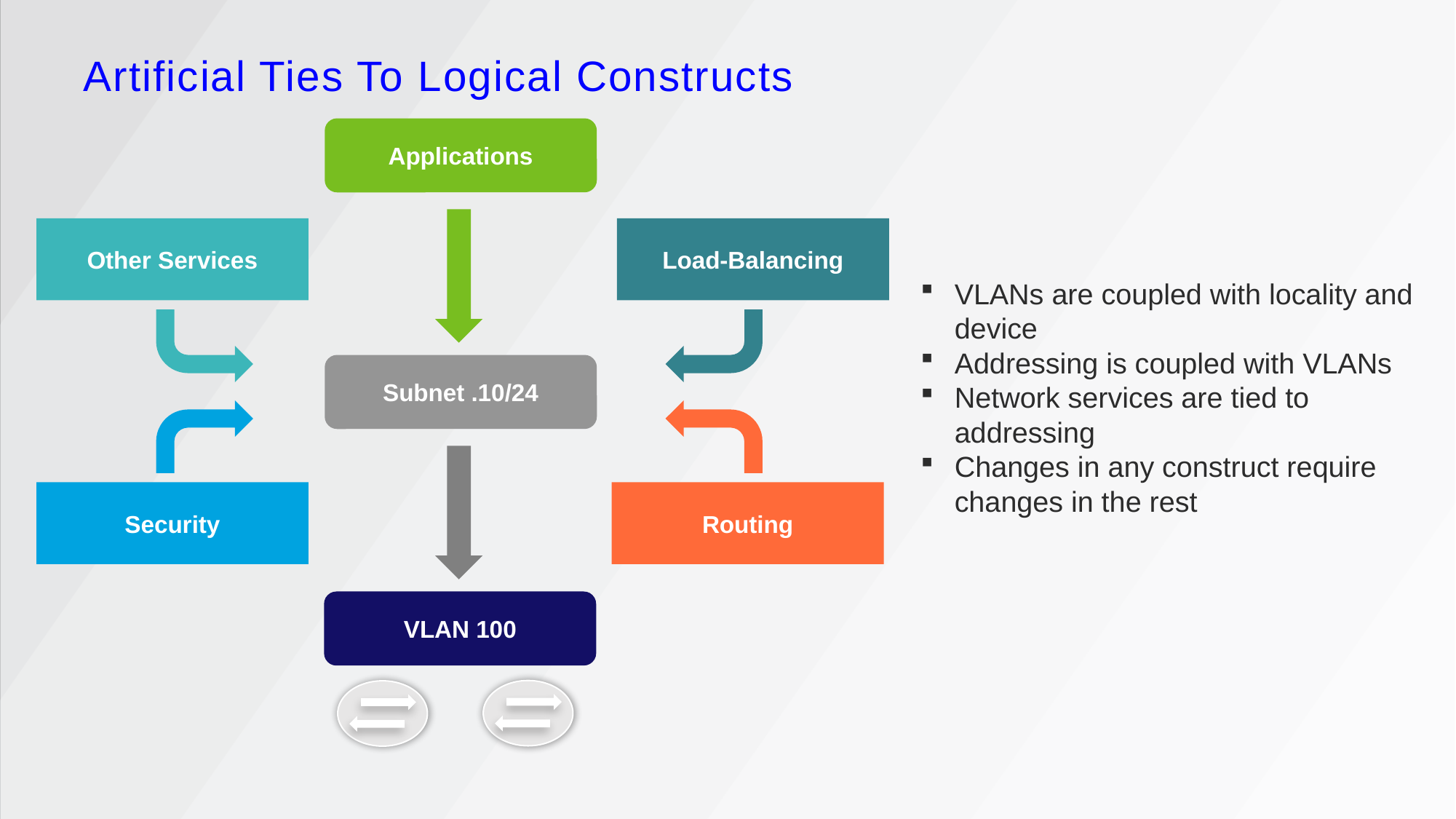

# Artificial Ties To Logical Constructs
Applications

Other Services
Load-Balancing

Subnet .10/24

Security
Routing
VLAN 100

VLANs are coupled with locality and device
Addressing is coupled with VLANs
Network services are tied to addressing
Changes in any construct require changes in the rest